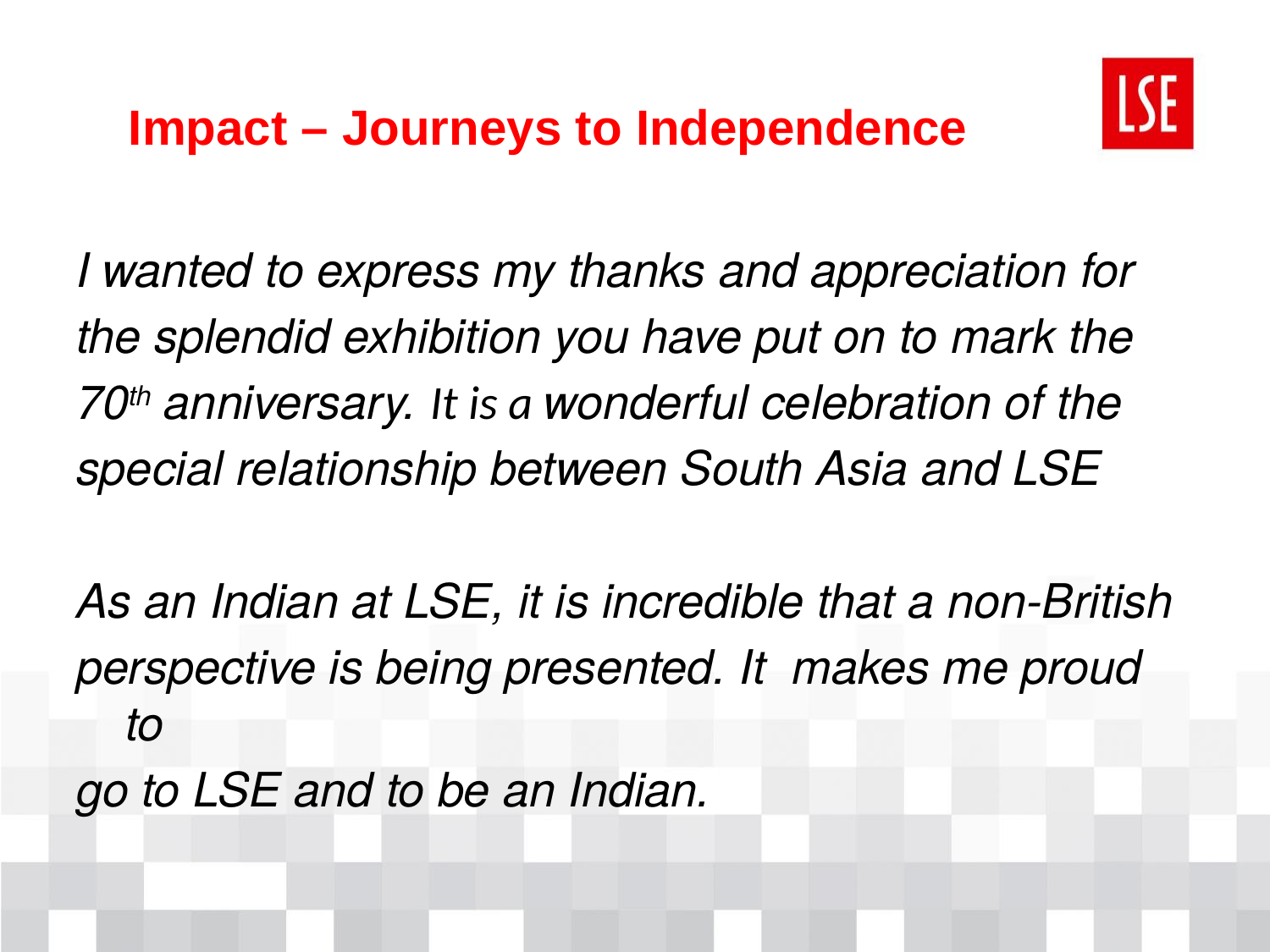

# Impact – Journeys to Independence

I wanted to express my thanks and appreciation for
the splendid exhibition you have put on to mark the
70th anniversary. It is a wonderful celebration of the
special relationship between South Asia and LSE

As an Indian at LSE, it is incredible that a non-British
perspective is being presented. It  makes me proud to
go to LSE and to be an Indian.